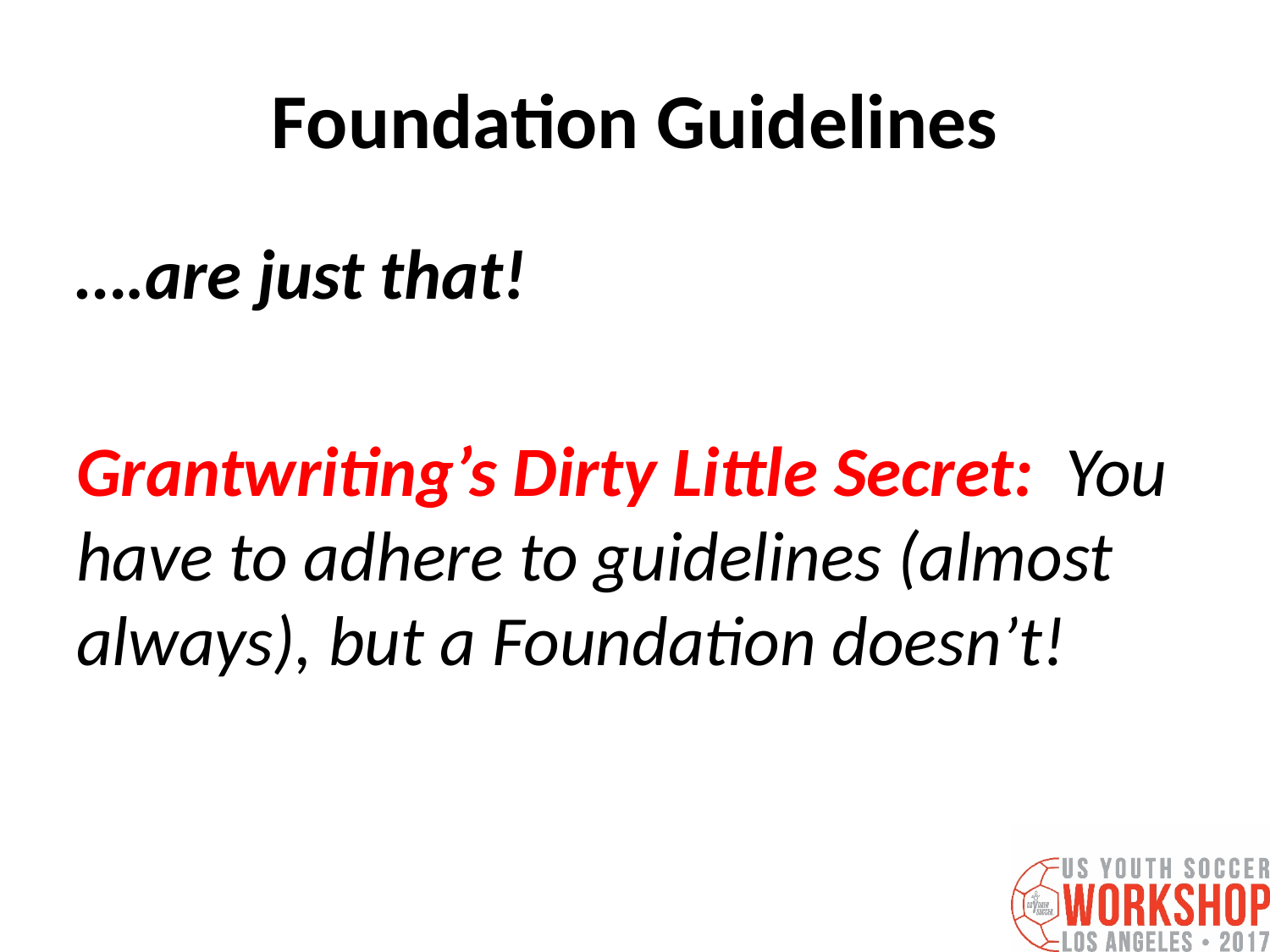

# Foundation Guidelines
….are just that!

Grantwriting’s Dirty Little Secret:  You have to adhere to guidelines (almost always), but a Foundation doesn’t!